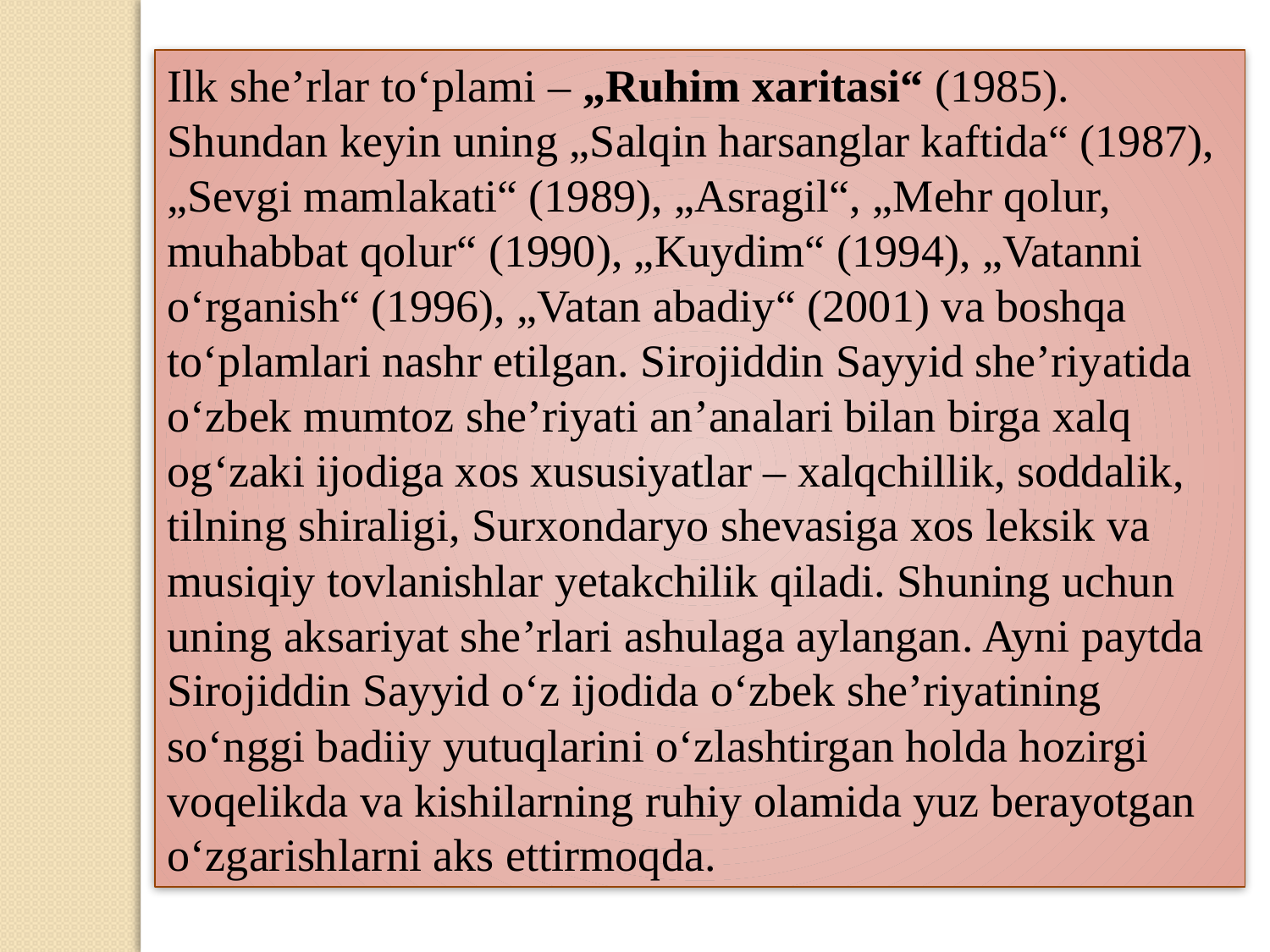

Ilk sheʼrlar toʻplami – „Ruhim xaritasi“ (1985). Shundan keyin uning „Salqin harsanglar kaftida“ (1987), „Sevgi mamlakati“ (1989), „Asragil“, „Mehr qolur, muhabbat qolur“ (1990), „Kuydim“ (1994), „Vatanni oʻrganish“ (1996), „Vatan abadiy“ (2001) va boshqa toʻplamlari nashr etilgan. Sirojiddin Sayyid sheʼriyatida oʻzbek mumtoz sheʼriyati anʼanalari bilan birga xalq ogʻzaki ijodiga xos xususiyatlar – xalqchillik, soddalik, tilning shiraligi, Surxondaryo shevasiga xos leksik va musiqiy tovlanishlar yetakchilik qiladi. Shuning uchun uning aksariyat sheʼrlari ashulaga aylangan. Ayni paytda Sirojiddin Sayyid oʻz ijodida oʻzbek sheʼriyatining soʻnggi badiiy yutuqlarini oʻzlashtirgan holda hozirgi voqelikda va kishilarning ruhiy olamida yuz berayotgan oʻzgarishlarni aks ettirmoqda.